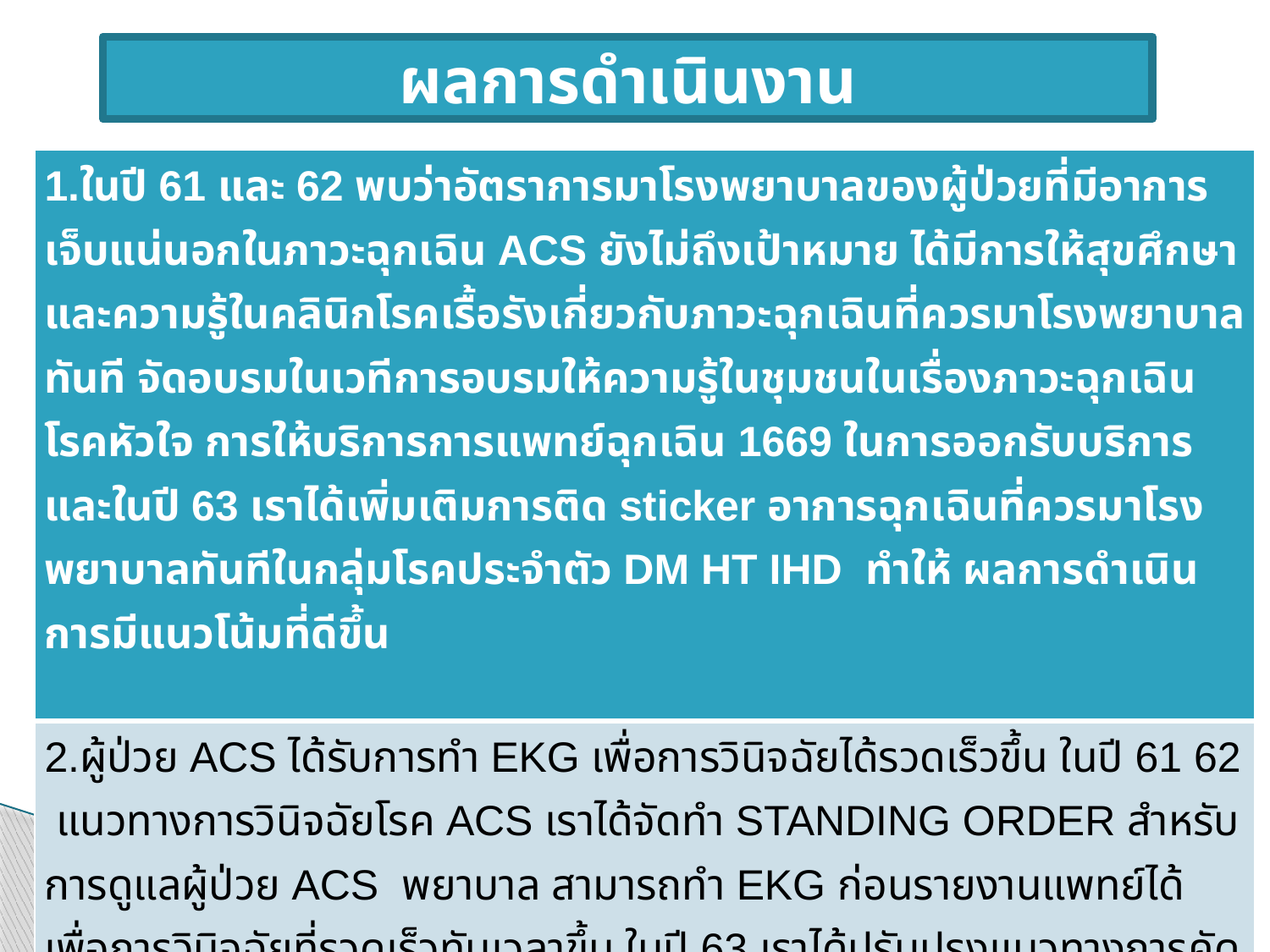

ผลการดำเนินงาน
| 1.ในปี 61 และ 62 พบว่าอัตราการมาโรงพยาบาลของผู้ป่วยที่มีอาการเจ็บแน่นอกในภาวะฉุกเฉิน ACS ยังไม่ถึงเป้าหมาย ได้มีการให้สุขศึกษาและความรู้ในคลินิกโรคเรื้อรังเกี่ยวกับภาวะฉุกเฉินที่ควรมาโรงพยาบาลทันที จัดอบรมในเวทีการอบรมให้ความรู้ในชุมชนในเรื่องภาวะฉุกเฉินโรคหัวใจ การให้บริการการแพทย์ฉุกเฉิน 1669 ในการออกรับบริการ และในปี 63 เราได้เพิ่มเติมการติด sticker อาการฉุกเฉินที่ควรมาโรงพยาบาลทันทีในกลุ่มโรคประจำตัว DM HT IHD ทำให้ ผลการดำเนินการมีแนวโน้มที่ดีขึ้น |
| --- |
| 2.ผู้ป่วย ACS ได้รับการทำ EKG เพื่อการวินิจฉัยได้รวดเร็วขึ้น ในปี 61 62 แนวทางการวินิจฉัยโรค ACS เราได้จัดทำ STANDING ORDER สำหรับการดูแลผู้ป่วย ACS พยาบาล สามารถทำ EKG ก่อนรายงานแพทย์ได้เพื่อการวินิจฉัยที่รวดเร็วทันเวลาขึ้น ในปี 63 เราได้ปรับปรุงแนวทางการคัดกรองผู้ป่วยที่ OPD เมื่อพบอาการที่เข้าข่าย ACS ส่งมาทำ EKG ที่ห้องฉุกเฉินได้ในทันที |
| 3.ผู้ป่วย ACS ได้รับการส่งต่อในระบบ FAST TRACK ในภาวะฉุกเฉินได้ทันท่วงที ผู้ป่วยได้รับการดูแลก่อนส่งต่อและในขณะส่งต่อได้อย่างปลอดภัย ไม่มีผู้ป่วยเสียชีวิตขณะส่งต่อไปยังโรงพยาบาลปลายทาง |